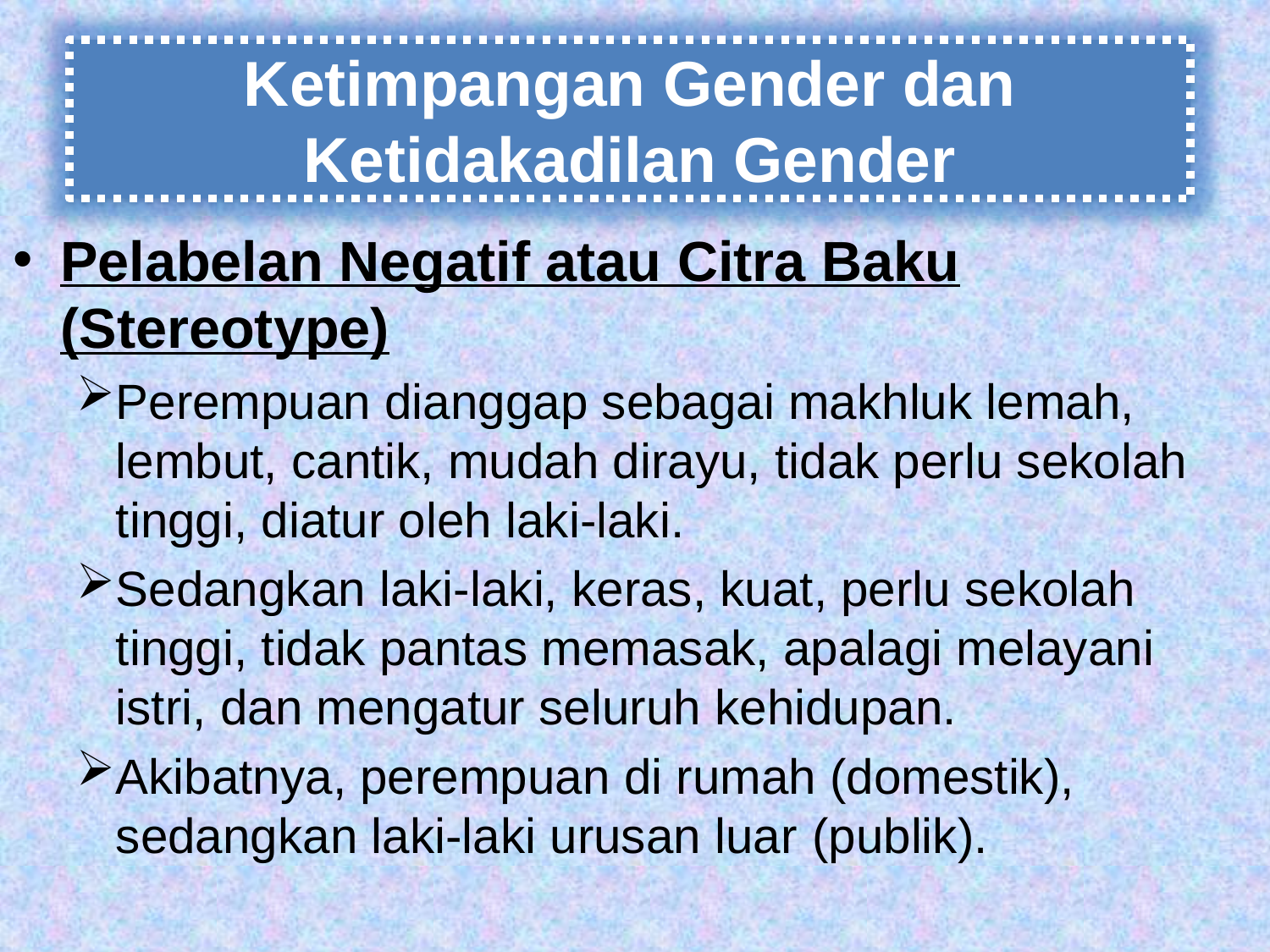

Ketimpangan Gender dan Ketidakadilan Gender
Pelabelan Negatif atau Citra Baku (Stereotype)
Perempuan dianggap sebagai makhluk lemah, lembut, cantik, mudah dirayu, tidak perlu sekolah tinggi, diatur oleh laki-laki.
Sedangkan laki-laki, keras, kuat, perlu sekolah tinggi, tidak pantas memasak, apalagi melayani istri, dan mengatur seluruh kehidupan.
Akibatnya, perempuan di rumah (domestik), sedangkan laki-laki urusan luar (publik).